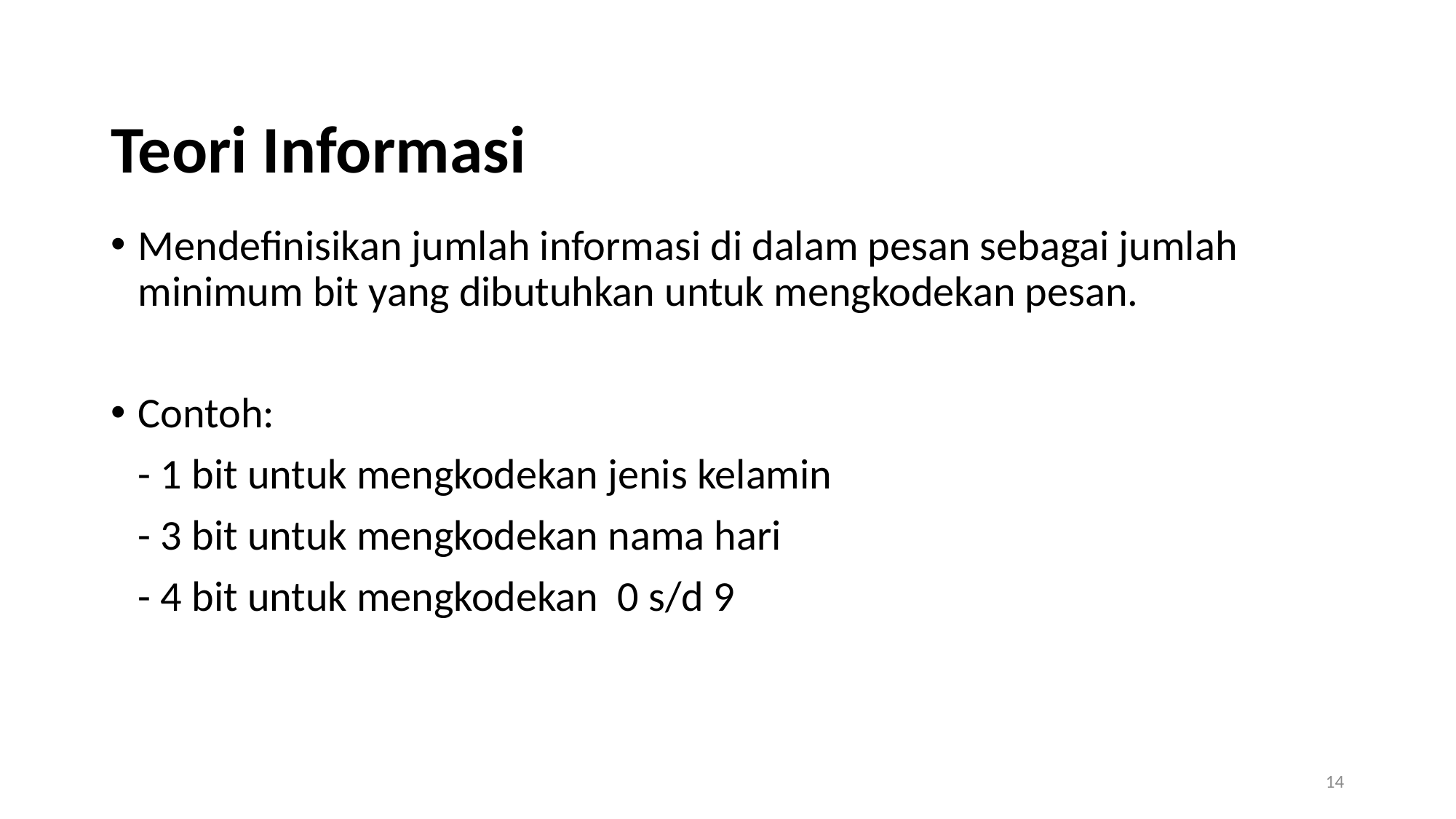

# Teori Informasi
Mendefinisikan jumlah informasi di dalam pesan sebagai jumlah minimum bit yang dibutuhkan untuk mengkodekan pesan.

Contoh:
	- 1 bit untuk mengkodekan jenis kelamin
	- 3 bit untuk mengkodekan nama hari
	- 4 bit untuk mengkodekan  0 s/d 9
14